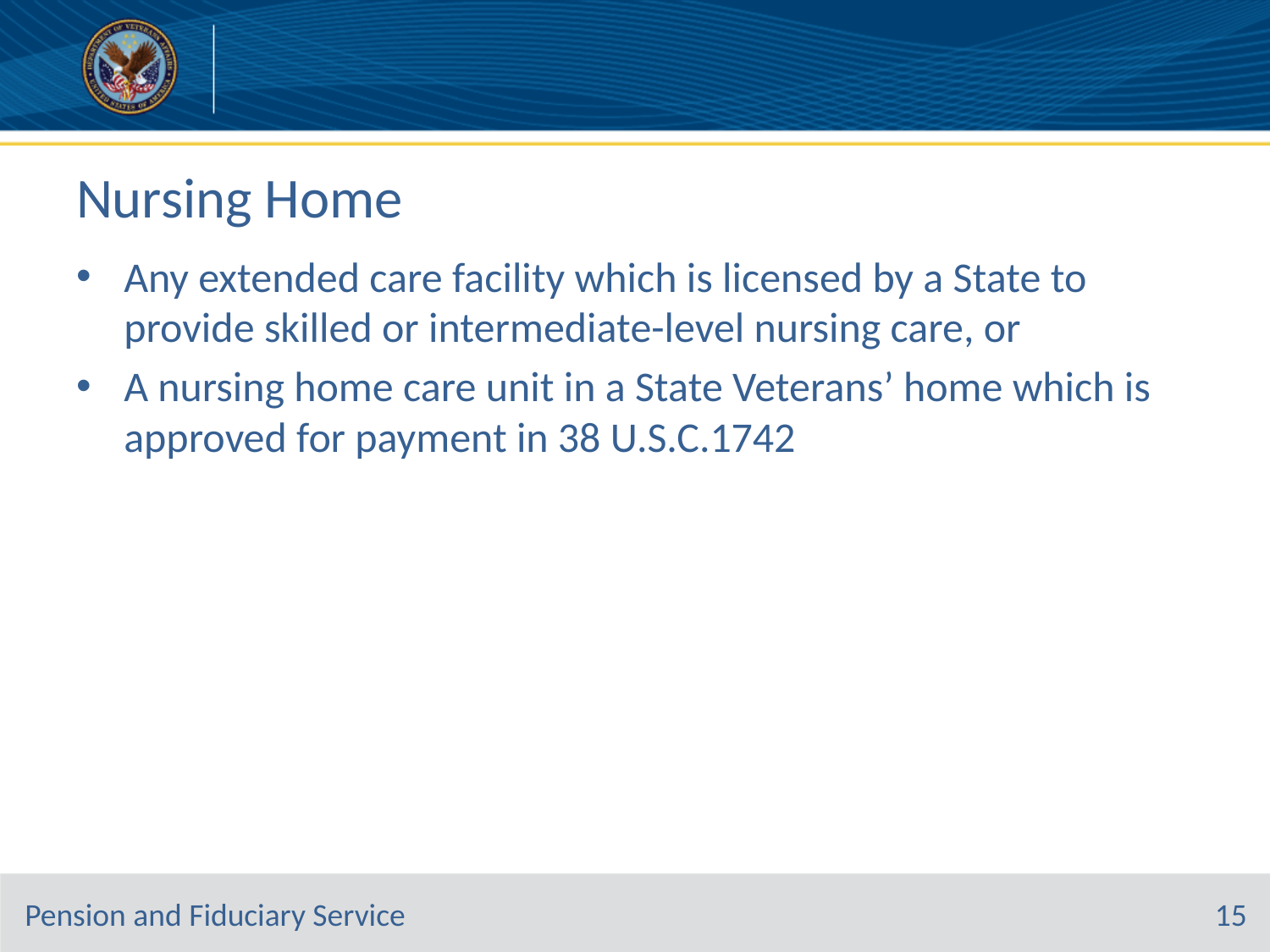

# Nursing Home
Any extended care facility which is licensed by a State to provide skilled or intermediate-level nursing care, or
A nursing home care unit in a State Veterans’ home which is approved for payment in 38 U.S.C.1742

15